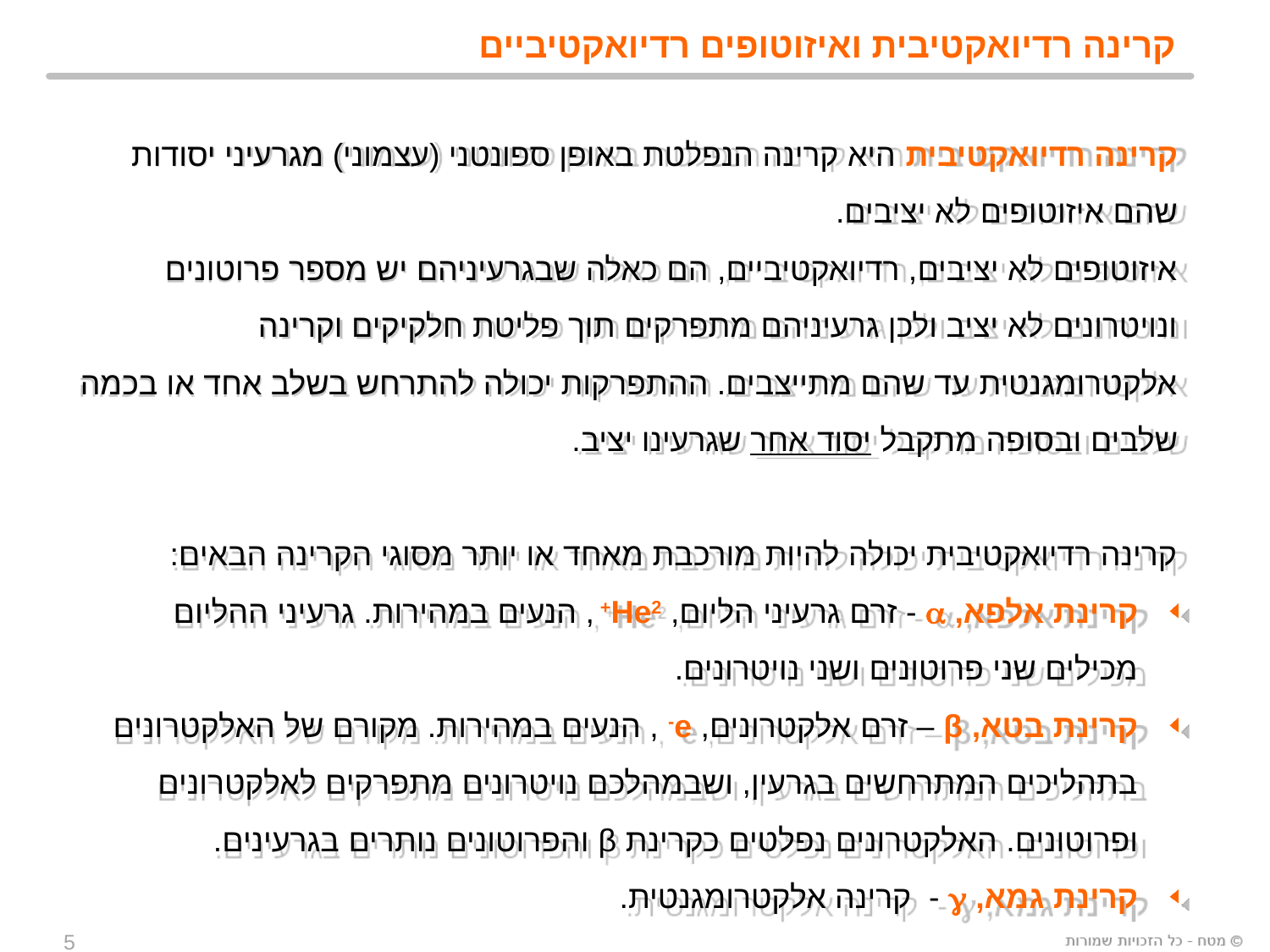

# קרינה רדיואקטיבית ואיזוטופים רדיואקטיביים
קרינה רדיואקטיבית היא קרינה הנפלטת באופן ספונטני (עצמוני) מגרעיני יסודות שהם איזוטופים לא יציבים.
איזוטופים לא יציבים, רדיואקטיביים, הם כאלה שבגרעיניהם יש מספר פרוטונים ונויטרונים לא יציב ולכן גרעיניהם מתפרקים תוך פליטת חלקיקים וקרינה אלקטרומגנטית עד שהם מתייצבים. ההתפרקות יכולה להתרחש בשלב אחד או בכמה שלבים ובסופה מתקבל יסוד אחר שגרעינו יציב.

קרינה רדיואקטיבית יכולה להיות מורכבת מאחד או יותר מסוגי הקרינה הבאים:
קרינת אלפא, α - זרם גרעיני הליום, He2+ , הנעים במהירות. גרעיני ההליום מכילים שני פרוטונים ושני נויטרונים.
קרינת בטא, β – זרם אלקטרונים, e- , הנעים במהירות. מקורם של האלקטרונים בתהליכים המתרחשים בגרעין, ושבמהלכם נויטרונים מתפרקים לאלקטרונים ופרוטונים. האלקטרונים נפלטים כקרינת β והפרוטונים נותרים בגרעינים.
קרינת גמא, γ −  קרינה אלקטרומגנטית.
5